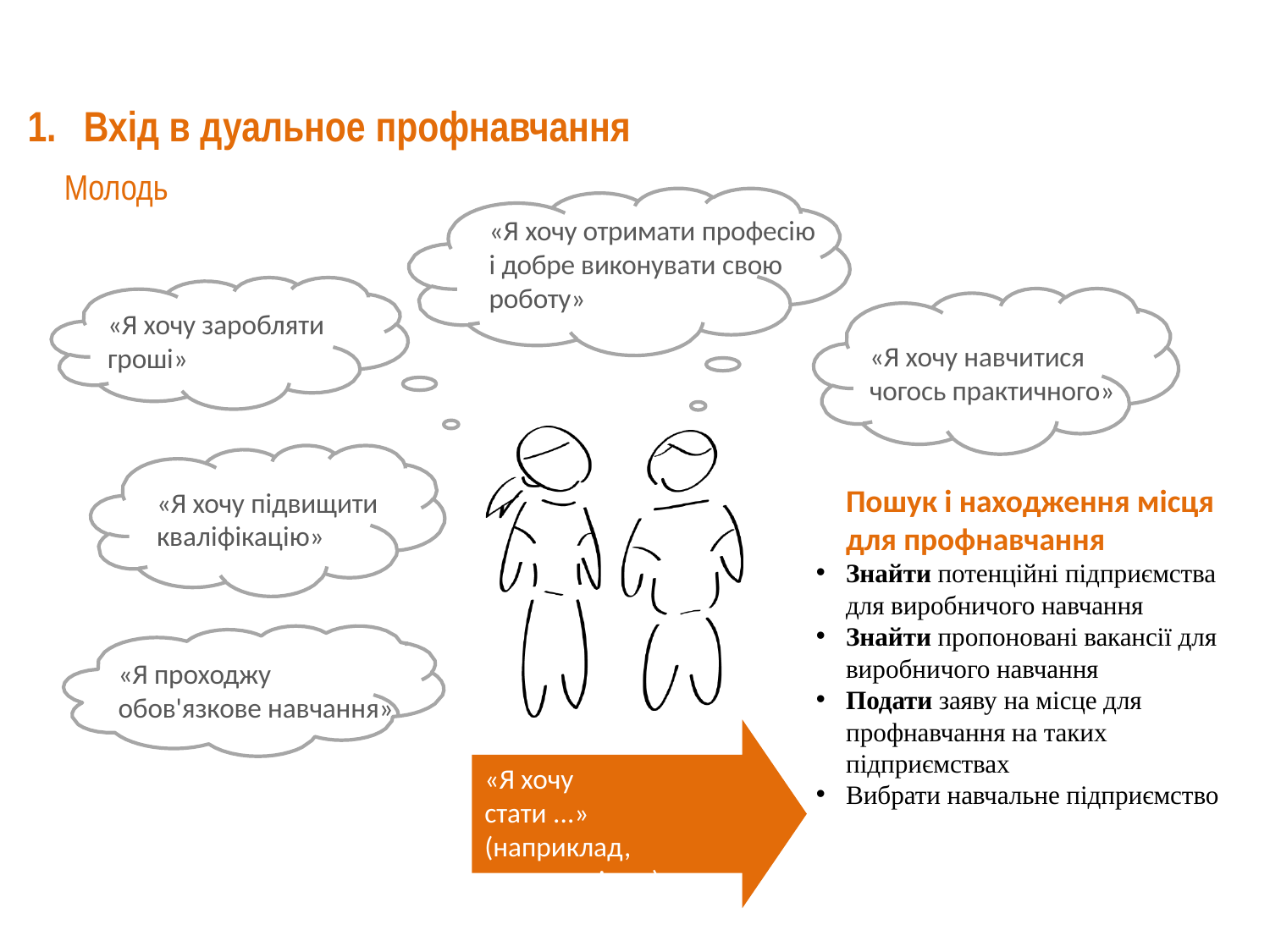

# 1.	Вхід в дуальное профнавчання
Молодь
«Я хочу отримати професію     і добре виконувати свою роботу»

«Я хочу заробляти гроші»

«Я хочу навчитися чогось практичного»

Пошук і находження місця для профнавчання
Знайти потенційні підприємства для виробничого навчання
Знайти пропоновані вакансії для виробничого навчання
Подати заяву на місце для профнавчання на таких підприємствах
Вибрати навчальне підприємство
«Я хочу підвищити  кваліфікацію»

«Я проходжу обов'язкове навчання»

«Я хочу стати ...» (наприклад, мехатроніком)